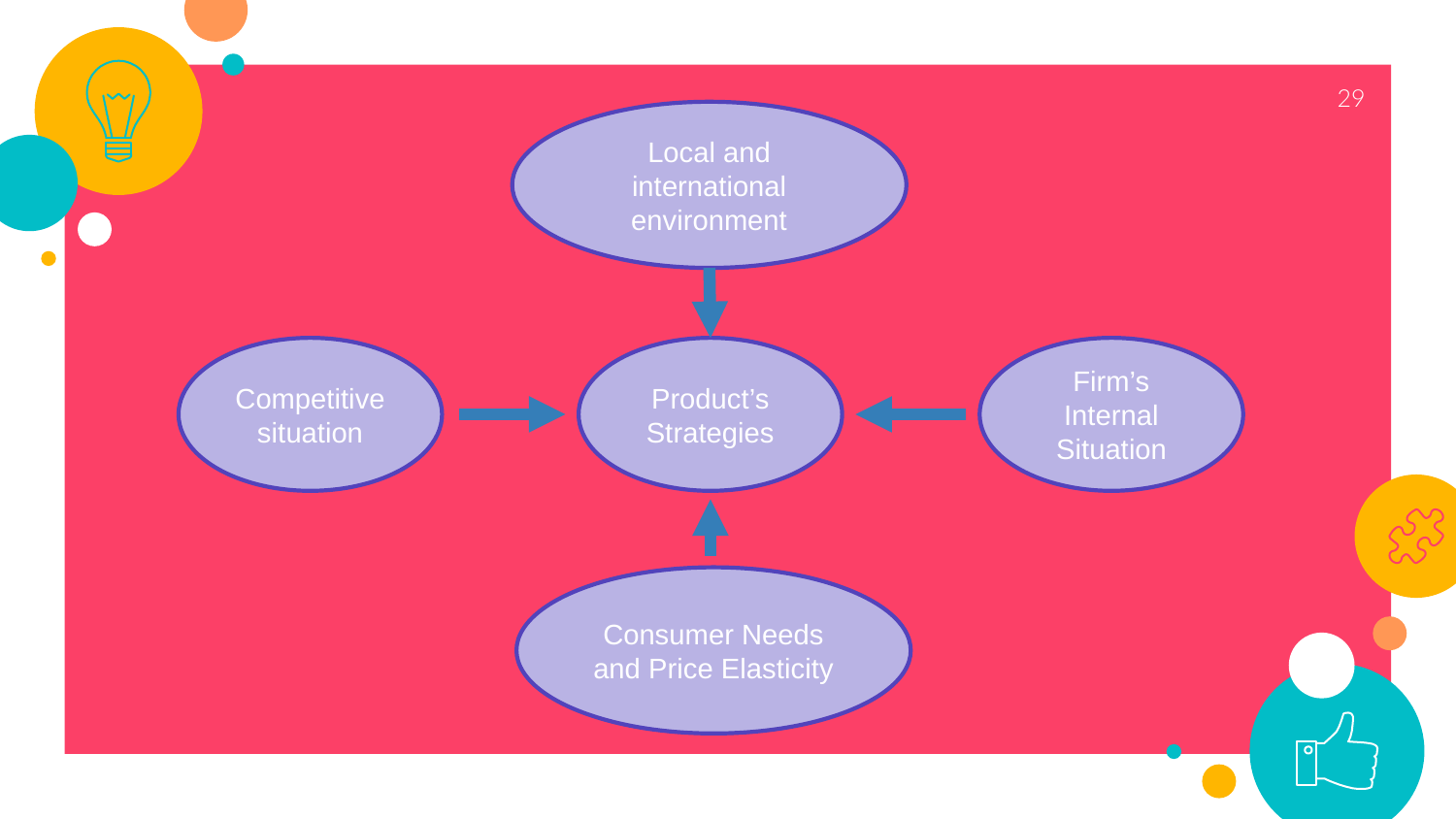

29
Local and international environment
Product’s Strategies
Firm’s Internal Situation
Competitive situation
Consumer Needs and Price Elasticity